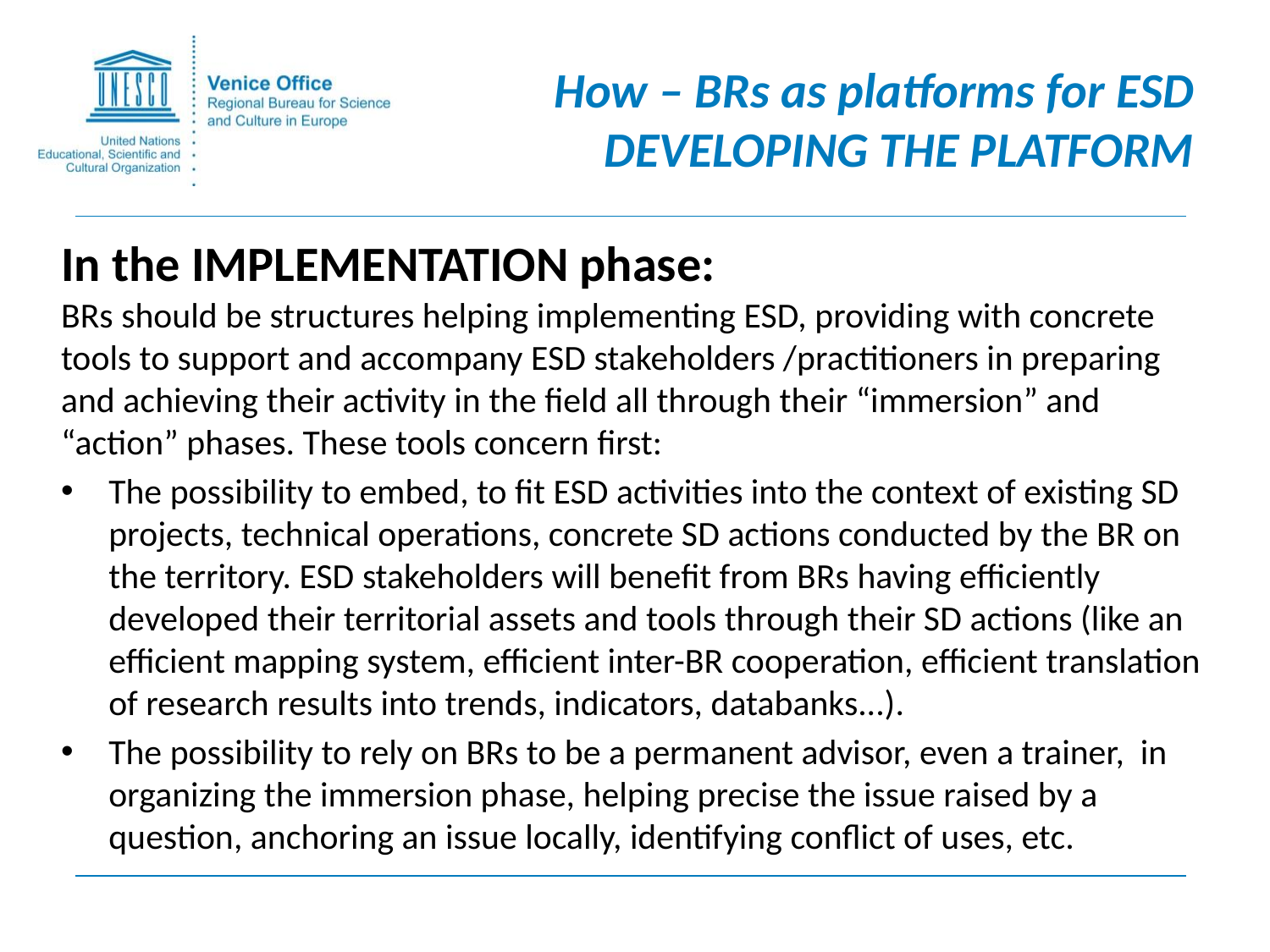

# How – BRs as platforms for ESD DEVELOPING THE PLATFORM
In the IMPLEMENTATION phase:
BRs should be structures helping implementing ESD, providing with concrete tools to support and accompany ESD stakeholders /practitioners in preparing and achieving their activity in the field all through their “immersion” and “action” phases. These tools concern first:
The possibility to embed, to fit ESD activities into the context of existing SD projects, technical operations, concrete SD actions conducted by the BR on the territory. ESD stakeholders will benefit from BRs having efficiently developed their territorial assets and tools through their SD actions (like an efficient mapping system, efficient inter-BR cooperation, efficient translation of research results into trends, indicators, databanks...).
The possibility to rely on BRs to be a permanent advisor, even a trainer,  in organizing the immersion phase, helping precise the issue raised by a question, anchoring an issue locally, identifying conflict of uses, etc.